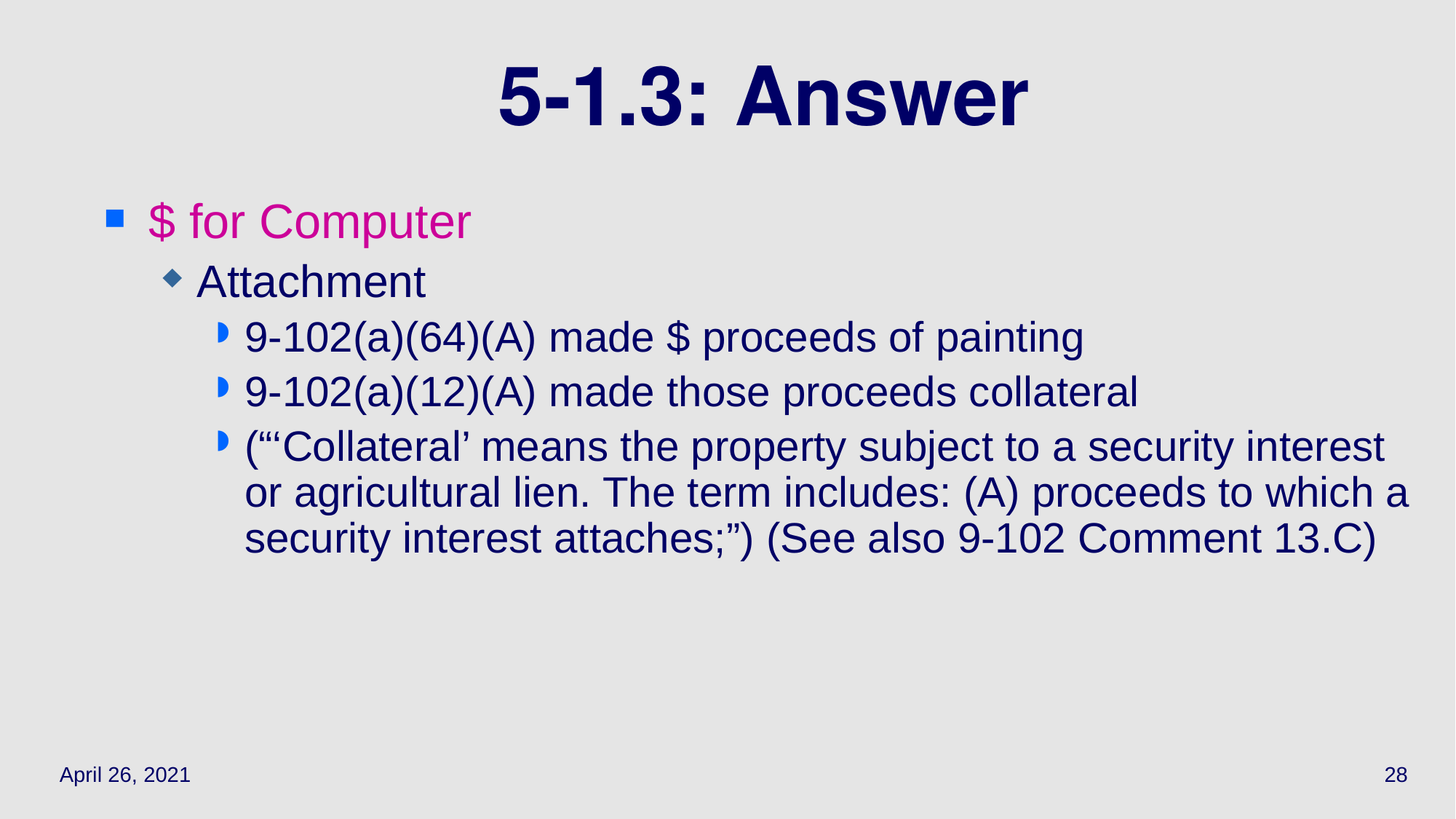

# 5‑1.3: Answer
$ for Computer
Attachment
9-102(a)(64)(A) made $ proceeds of painting
9-102(a)(12)(A) made those proceeds collateral
(“‘Collateral’ means the property subject to a security interest or agricultural lien. The term includes: (A) proceeds to which a security interest attaches;”) (See also 9-102 Comment 13.C)
April 26, 2021
28